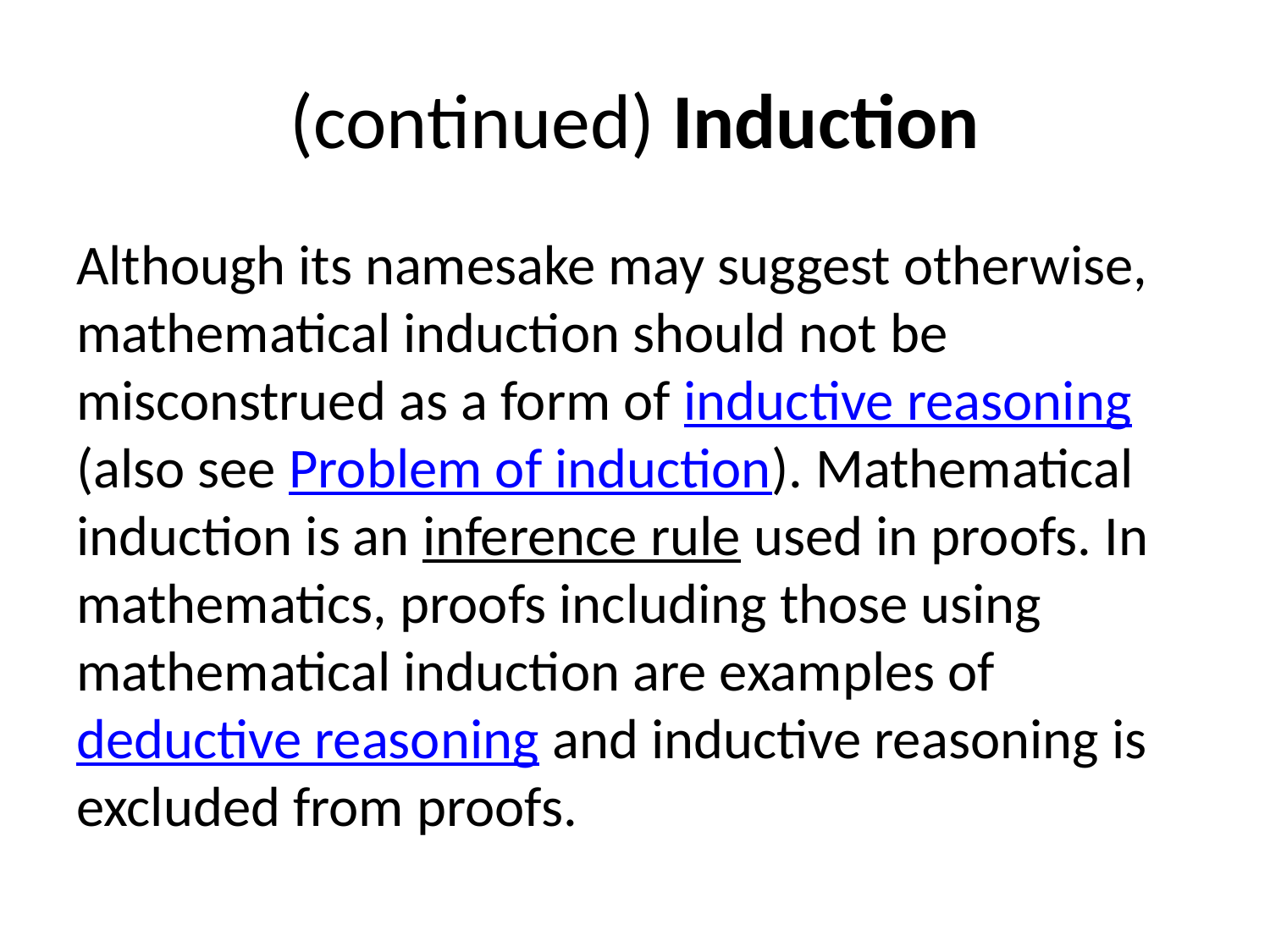

# (continued) Induction
Although its namesake may suggest otherwise, mathematical induction should not be misconstrued as a form of inductive reasoning (also see Problem of induction). Mathematical induction is an inference rule used in proofs. In mathematics, proofs including those using mathematical induction are examples of deductive reasoning and inductive reasoning is excluded from proofs.